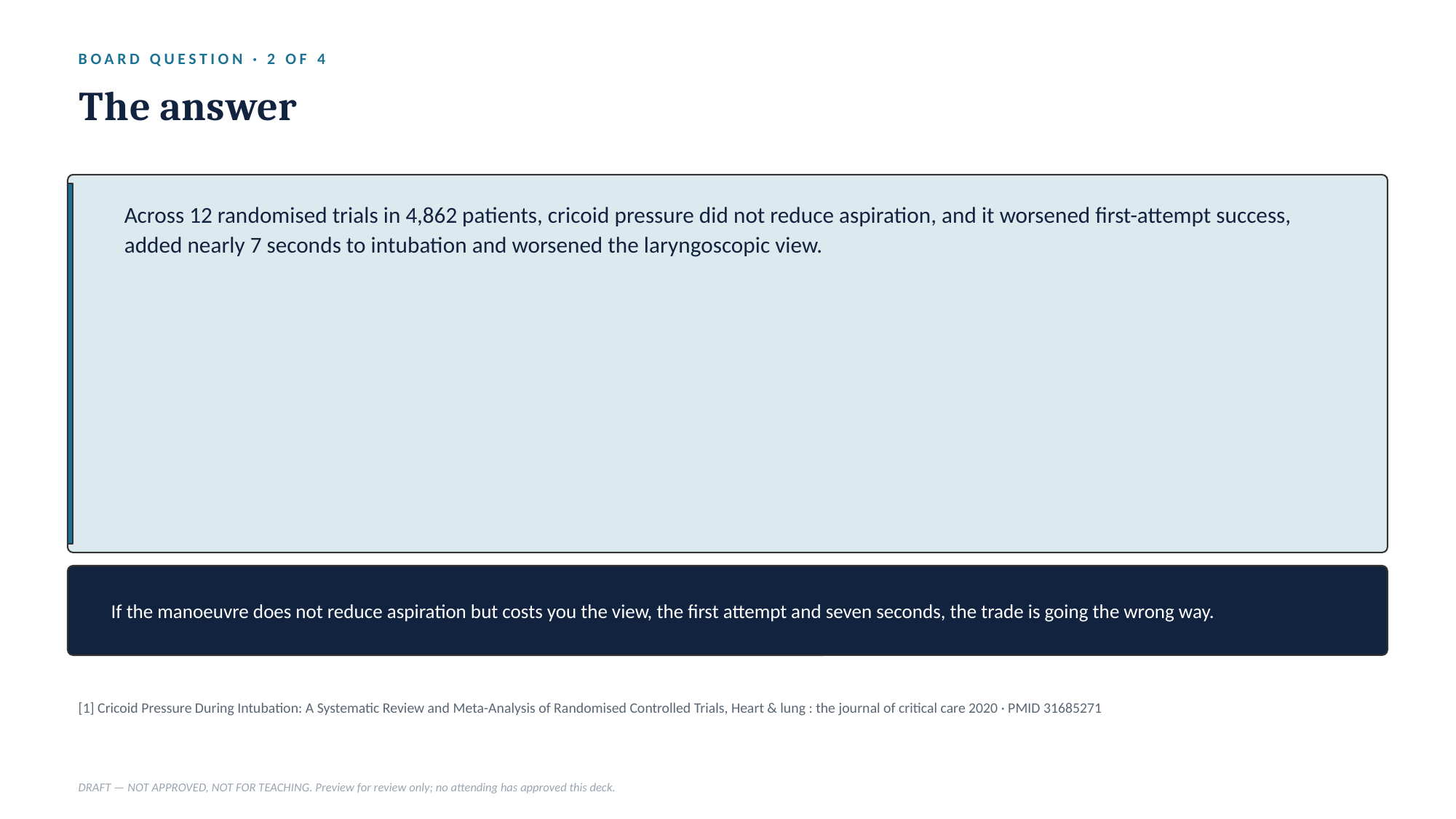

BOARD QUESTION · 2 OF 4
The answer

Across 12 randomised trials in 4,862 patients, cricoid pressure did not reduce aspiration, and it worsened first-attempt success, added nearly 7 seconds to intubation and worsened the laryngoscopic view.

If the manoeuvre does not reduce aspiration but costs you the view, the first attempt and seven seconds, the trade is going the wrong way.
[1] Cricoid Pressure During Intubation: A Systematic Review and Meta-Analysis of Randomised Controlled Trials, Heart & lung : the journal of critical care 2020 · PMID 31685271
DRAFT — NOT APPROVED, NOT FOR TEACHING. Preview for review only; no attending has approved this deck.